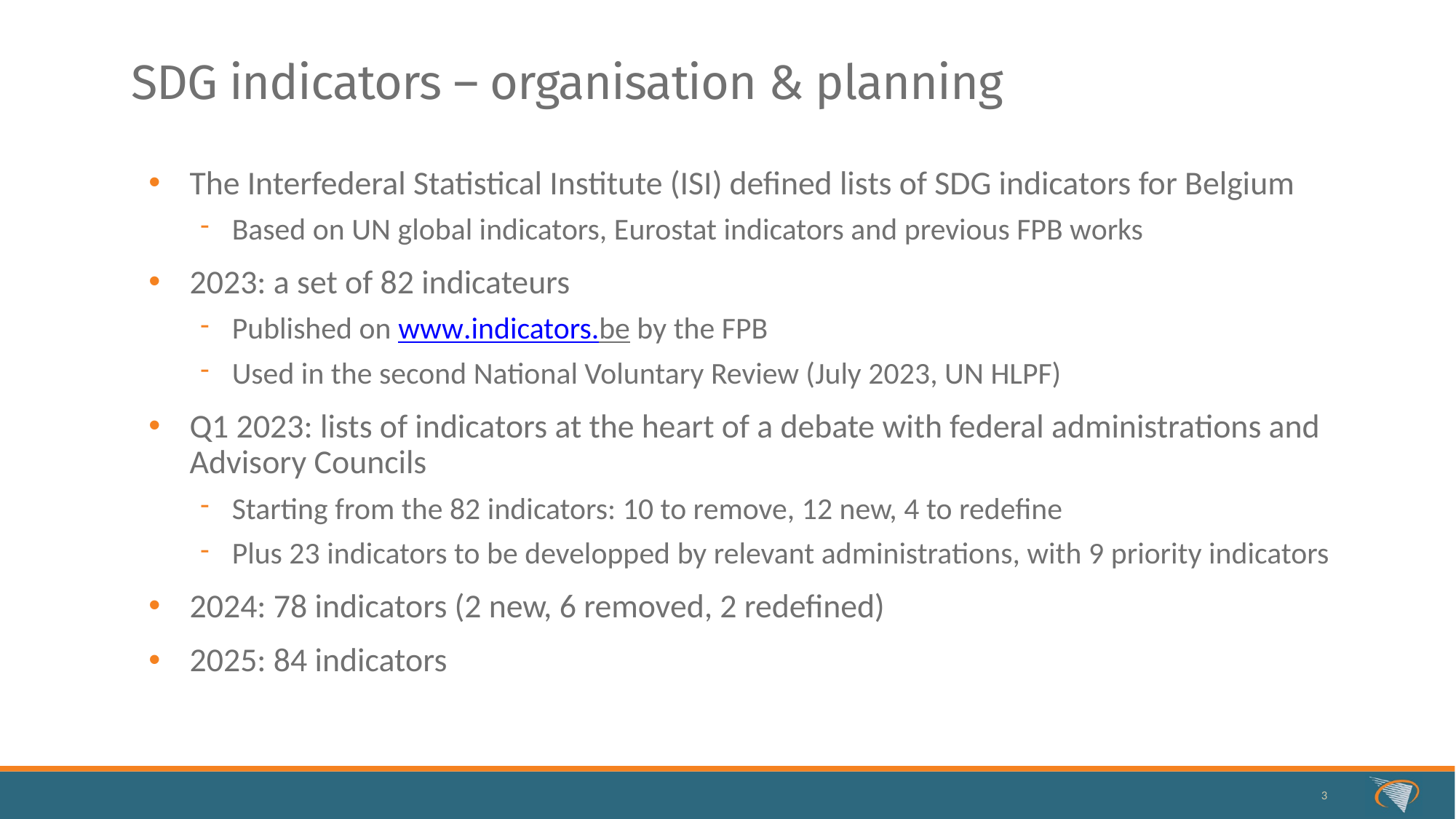

# SDG indicators – organisation & planning
The Interfederal Statistical Institute (ISI) defined lists of SDG indicators for Belgium
Based on UN global indicators, Eurostat indicators and previous FPB works
2023: a set of 82 indicateurs
Published on www.indicators.be by the FPB
Used in the second National Voluntary Review (July 2023, UN HLPF)
Q1 2023: lists of indicators at the heart of a debate with federal administrations and Advisory Councils
Starting from the 82 indicators: 10 to remove, 12 new, 4 to redefine
Plus 23 indicators to be developped by relevant administrations, with 9 priority indicators
2024: 78 indicators (2 new, 6 removed, 2 redefined)
2025: 84 indicators
3